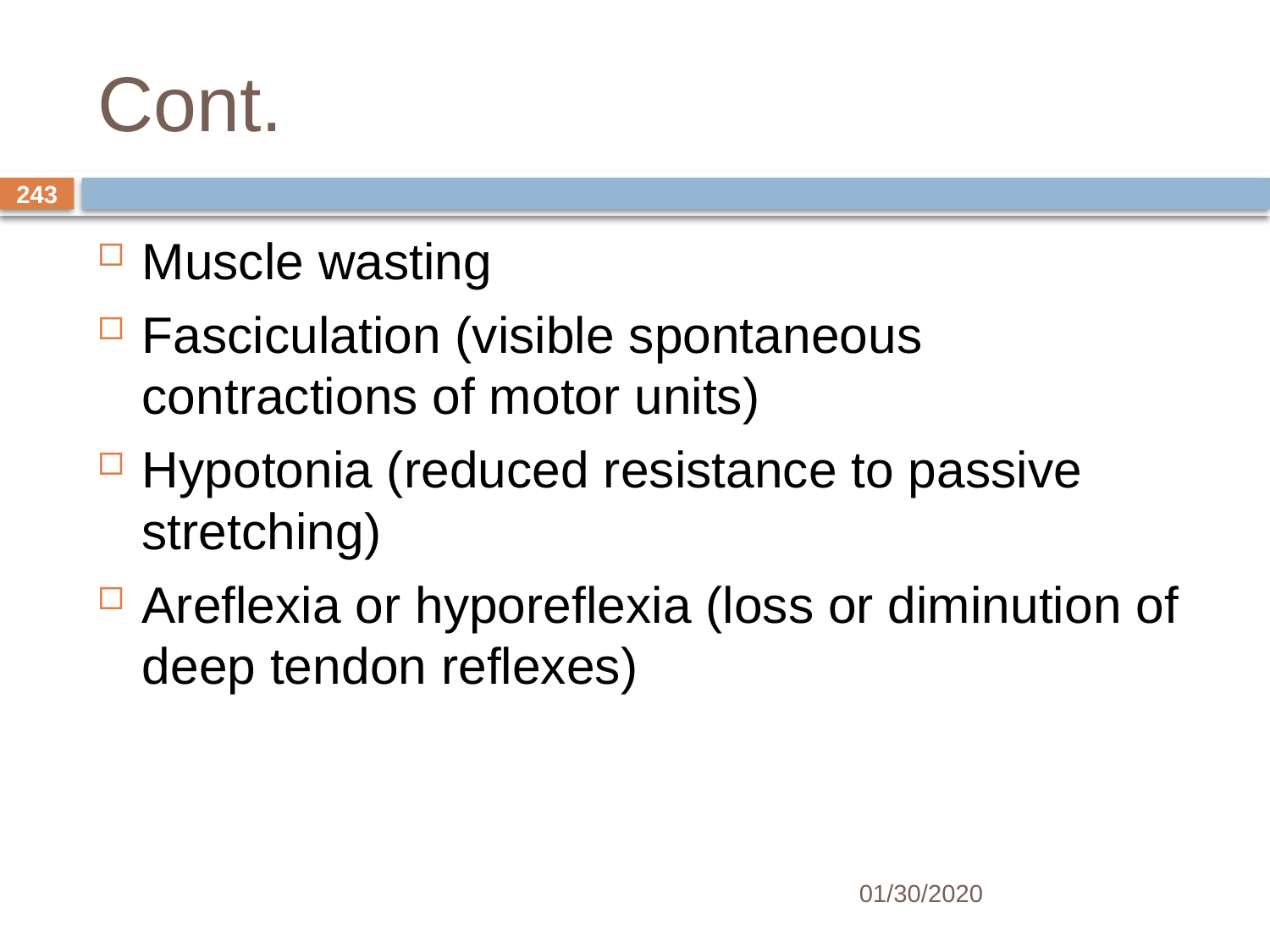

# Cont.
243
Muscle wasting
Fasciculation (visible spontaneous contractions of motor units)
Hypotonia (reduced resistance to passive stretching)
Areflexia or hyporeflexia (loss or diminution of deep tendon reflexes)

01/30/2020